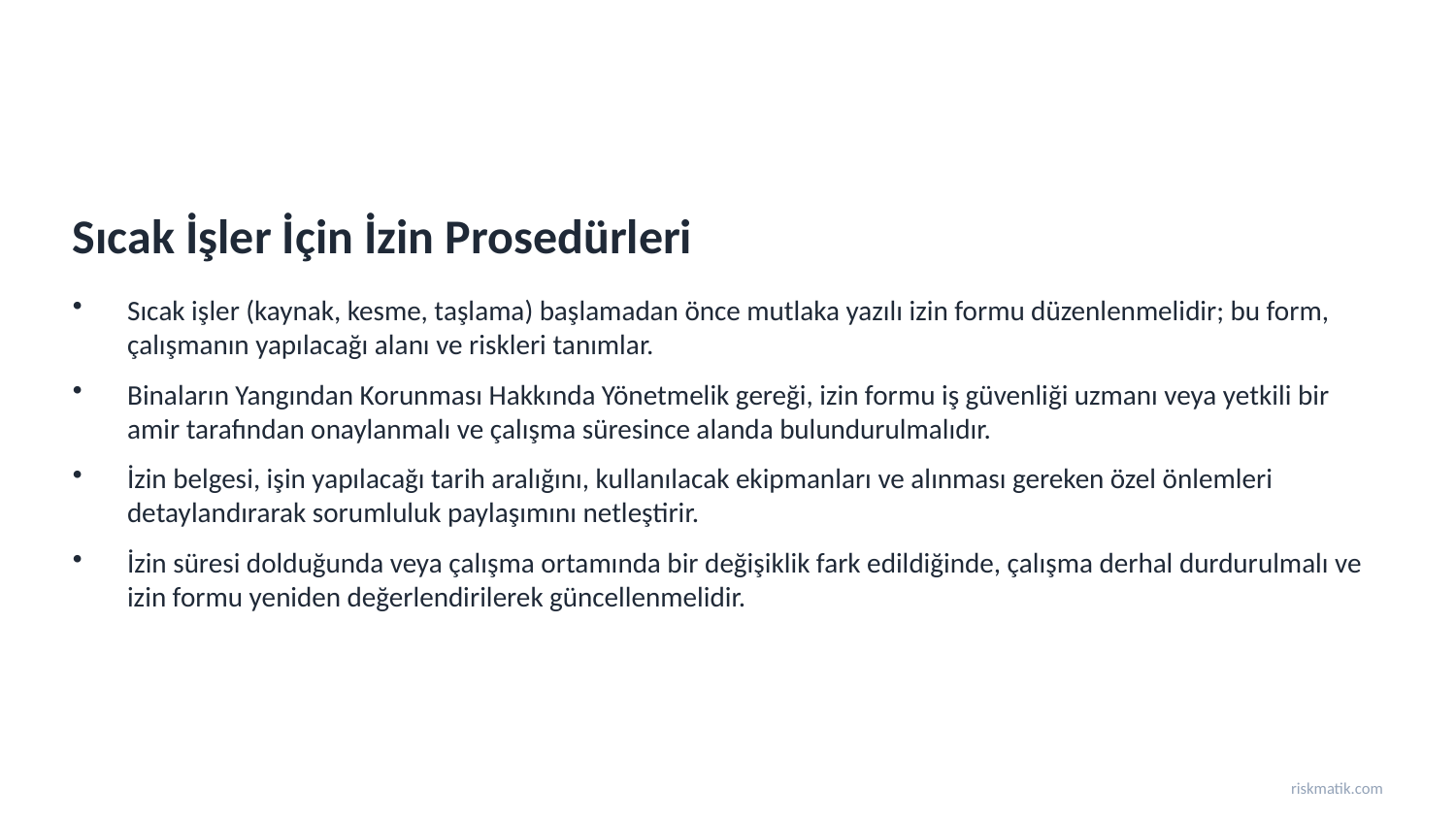

Sıcak İşler İçin İzin Prosedürleri
Sıcak işler (kaynak, kesme, taşlama) başlamadan önce mutlaka yazılı izin formu düzenlenmelidir; bu form, çalışmanın yapılacağı alanı ve riskleri tanımlar.
Binaların Yangından Korunması Hakkında Yönetmelik gereği, izin formu iş güvenliği uzmanı veya yetkili bir amir tarafından onaylanmalı ve çalışma süresince alanda bulundurulmalıdır.
İzin belgesi, işin yapılacağı tarih aralığını, kullanılacak ekipmanları ve alınması gereken özel önlemleri detaylandırarak sorumluluk paylaşımını netleştirir.
İzin süresi dolduğunda veya çalışma ortamında bir değişiklik fark edildiğinde, çalışma derhal durdurulmalı ve izin formu yeniden değerlendirilerek güncellenmelidir.
riskmatik.com